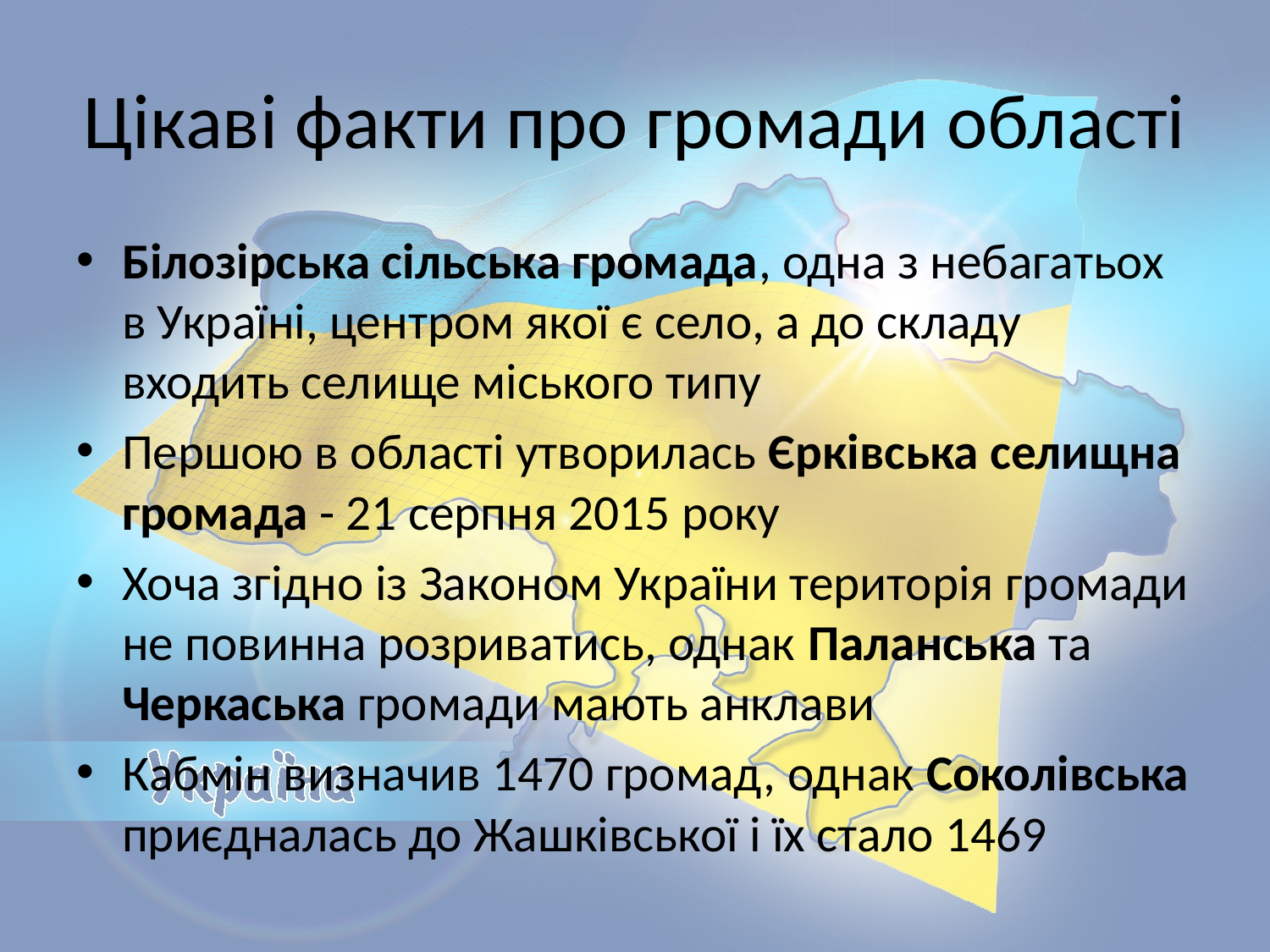

# Цікаві факти про громади області
Білозірська сільська громада, одна з небагатьох в Україні, центром якої є село, а до складу входить селище міського типу
Першою в області утворилась Єрківська селищна громада - 21 серпня 2015 року
Хоча згідно із Законом України територія громади не повинна розриватись, однак Паланська та Черкаська громади мають анклави
Кабмін визначив 1470 громад, однак Соколівська приєдналась до Жашківської і їх стало 1469